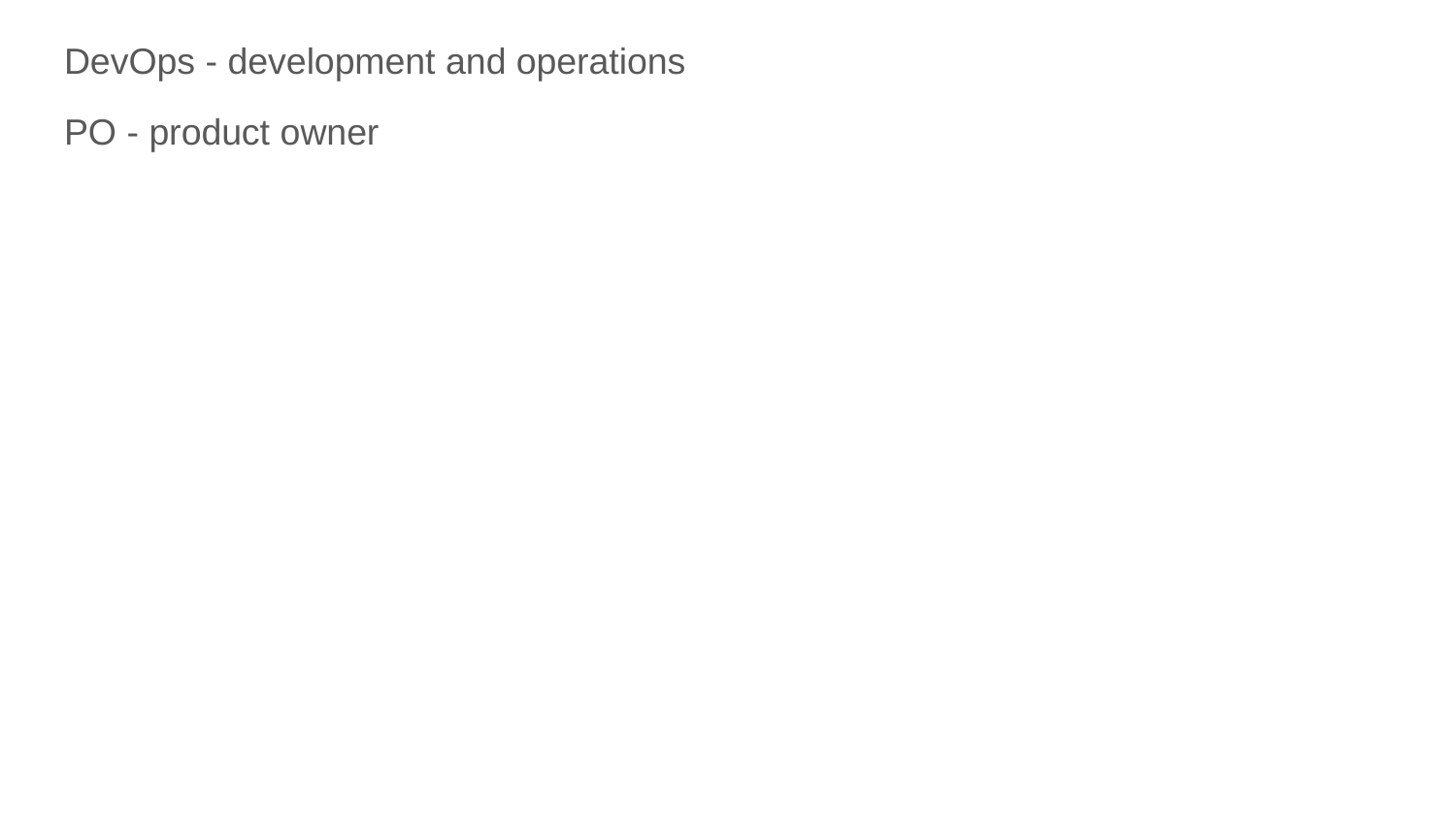

DevOps - development and operations
PO - product owner